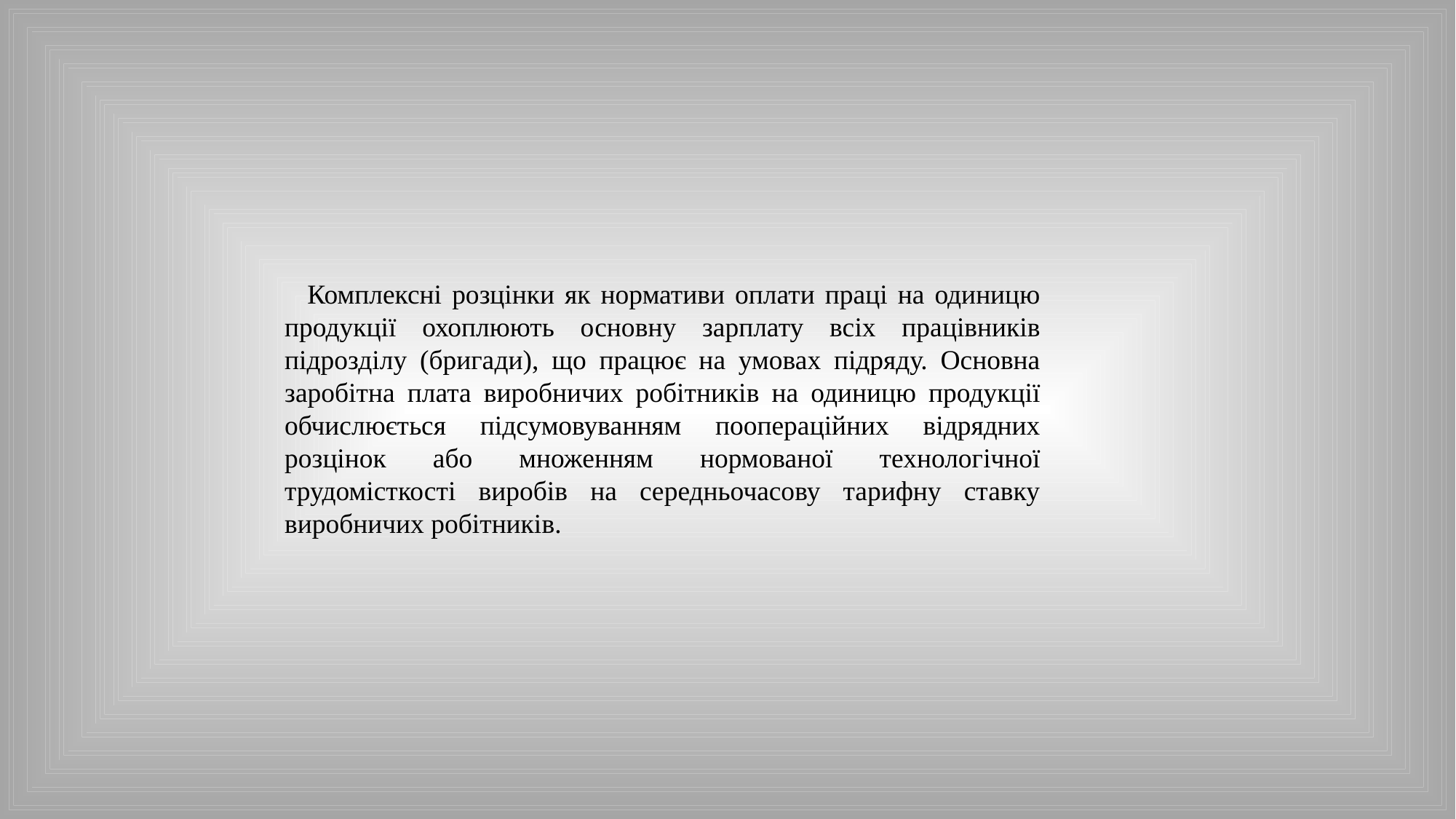

Комплексні розцінки як нормативи оплати праці на одиницю продукції охоплюють основну зарплату всіх працівників підрозділу (бригади), що працює на умовах підряду. Основна заробітна плата виробничих робітників на одиницю продукції обчислюється підсумовуванням поопераційних відрядних розцінок або множенням нормованої технологічної трудомісткості виробів на середньочасову тарифну ставку виробничих робітників.